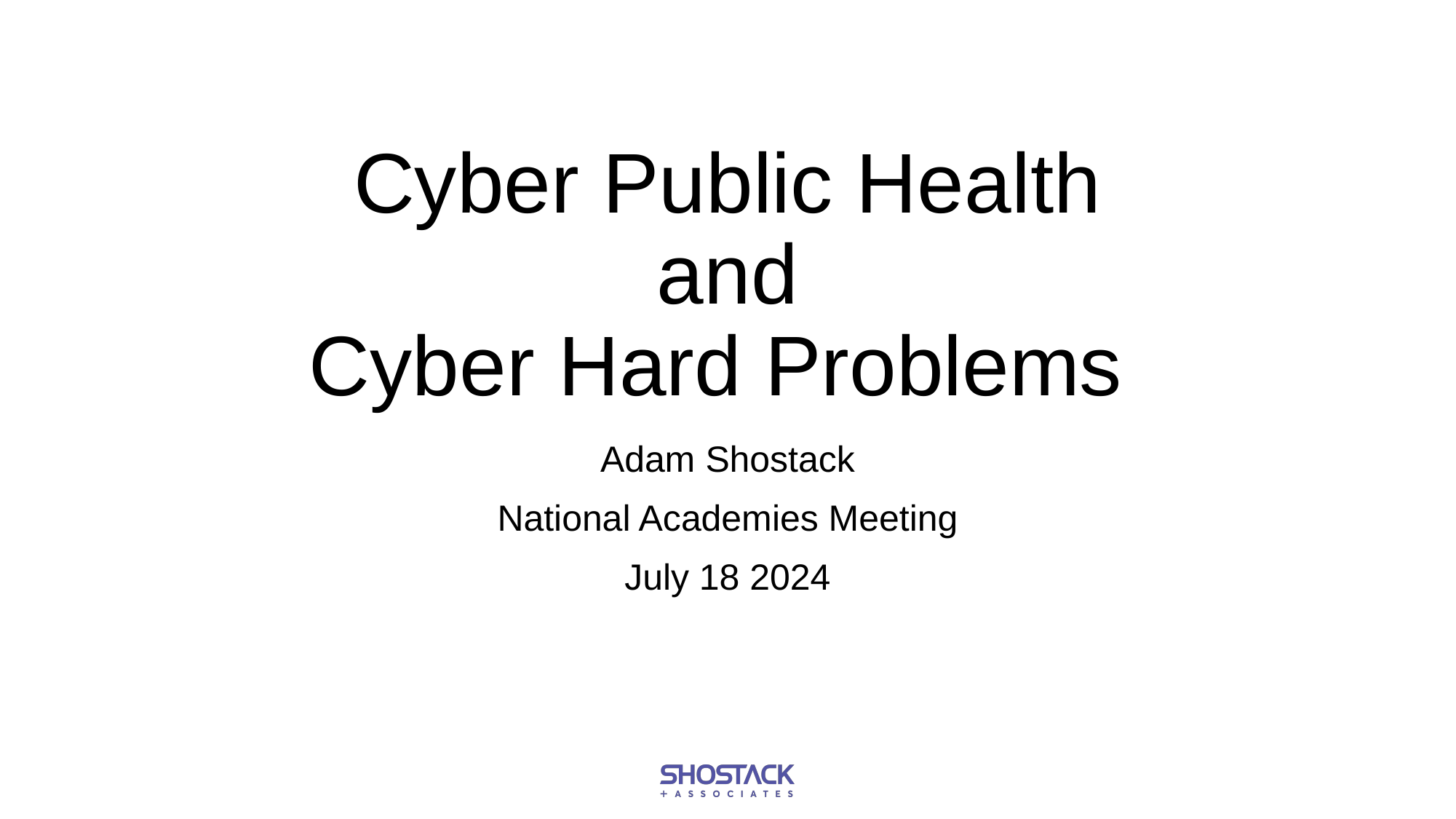

# Cyber Public Health and Cyber Hard Problems
Adam Shostack
National Academies Meeting
July 18 2024